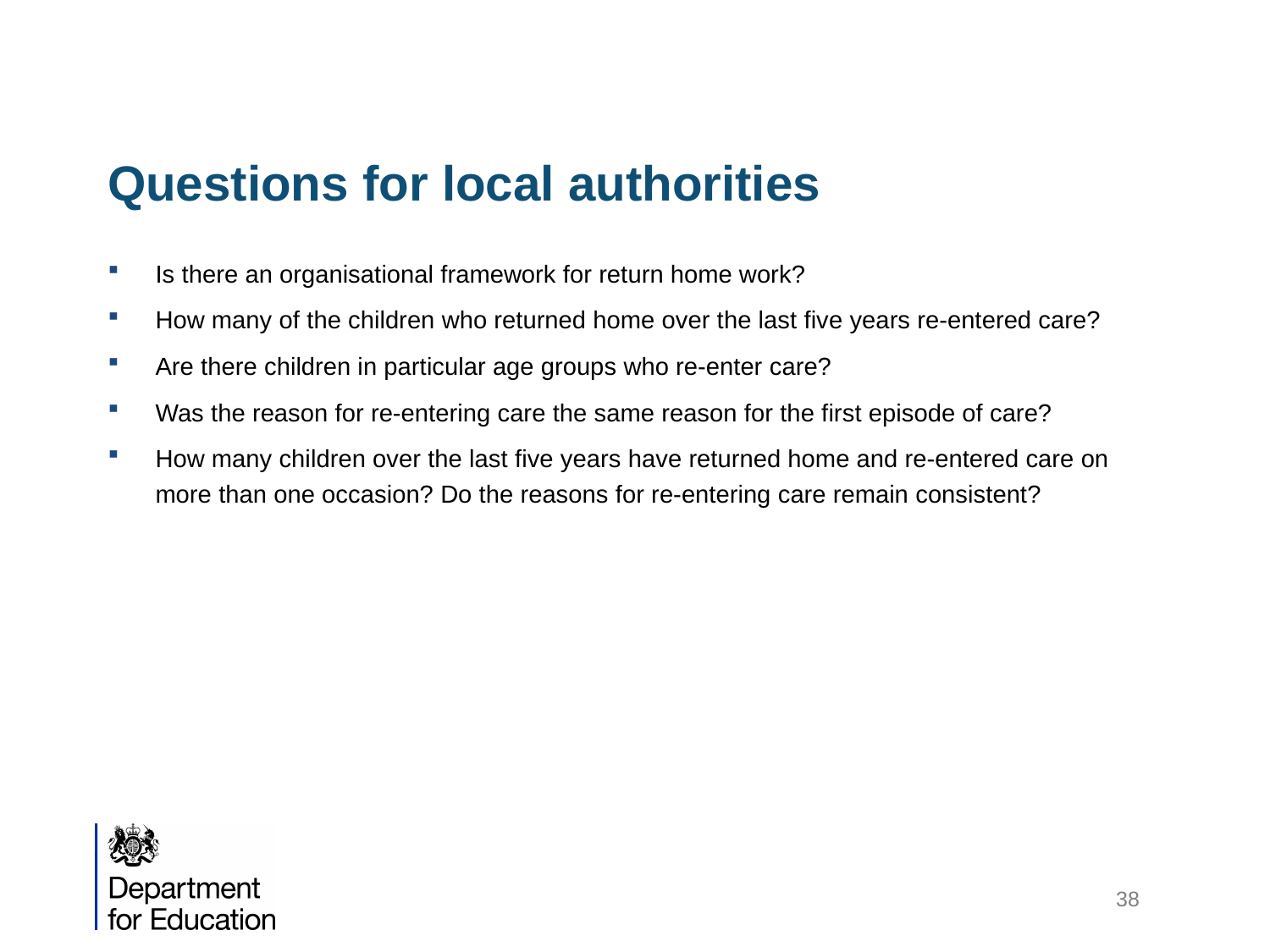

# Questions for local authorities
Is there an organisational framework for return home work?
How many of the children who returned home over the last five years re-entered care?
Are there children in particular age groups who re-enter care?
Was the reason for re-entering care the same reason for the first episode of care?
How many children over the last five years have returned home and re-entered care on more than one occasion? Do the reasons for re-entering care remain consistent?
38